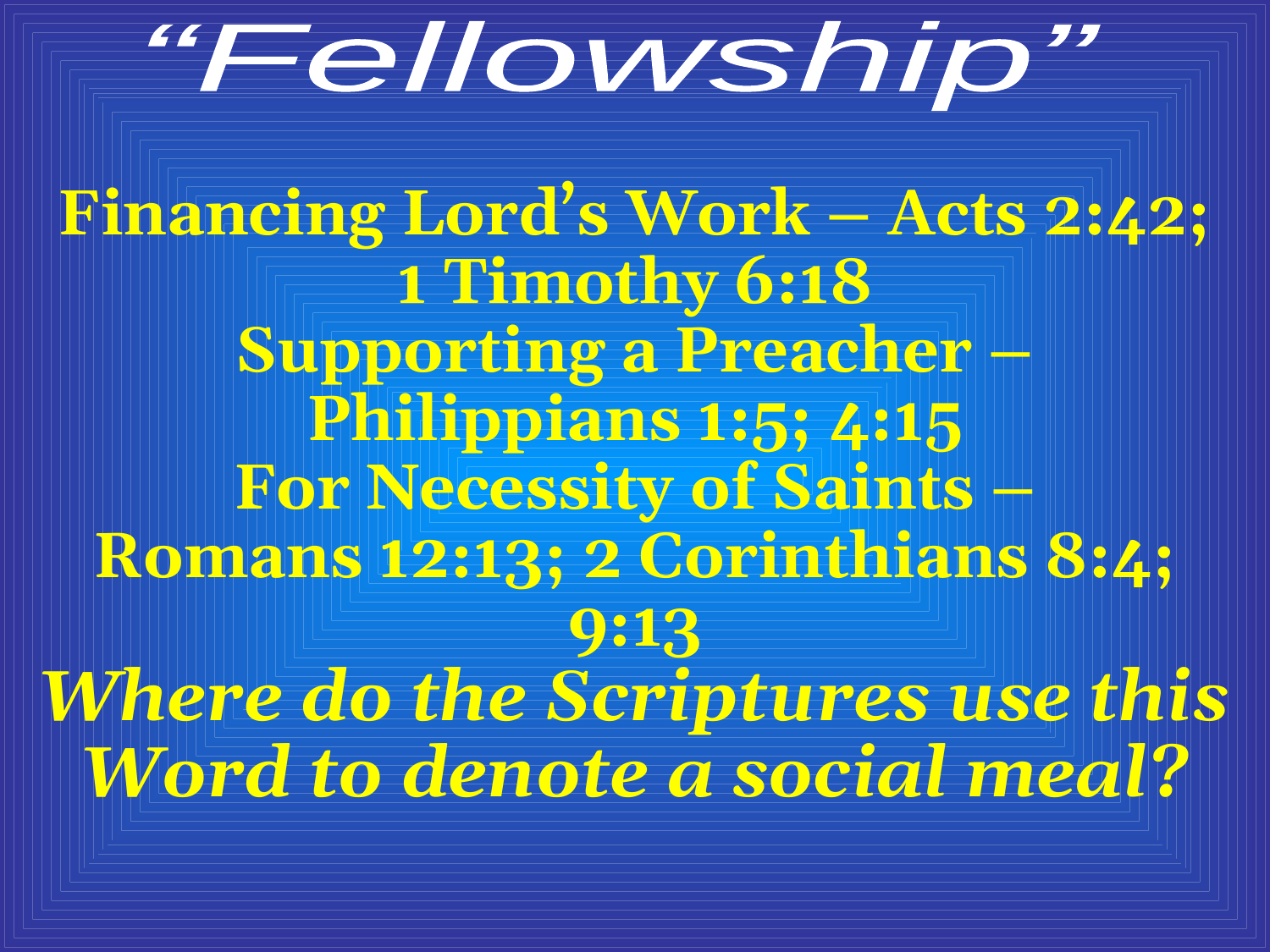

“Fellowship”
Financing Lord’s Work – Acts 2:42; 1 Timothy 6:18
Supporting a Preacher –
Philippians 1:5; 4:15
For Necessity of Saints –
Romans 12:13; 2 Corinthians 8:4; 9:13
Where do the Scriptures use this Word to denote a social meal?